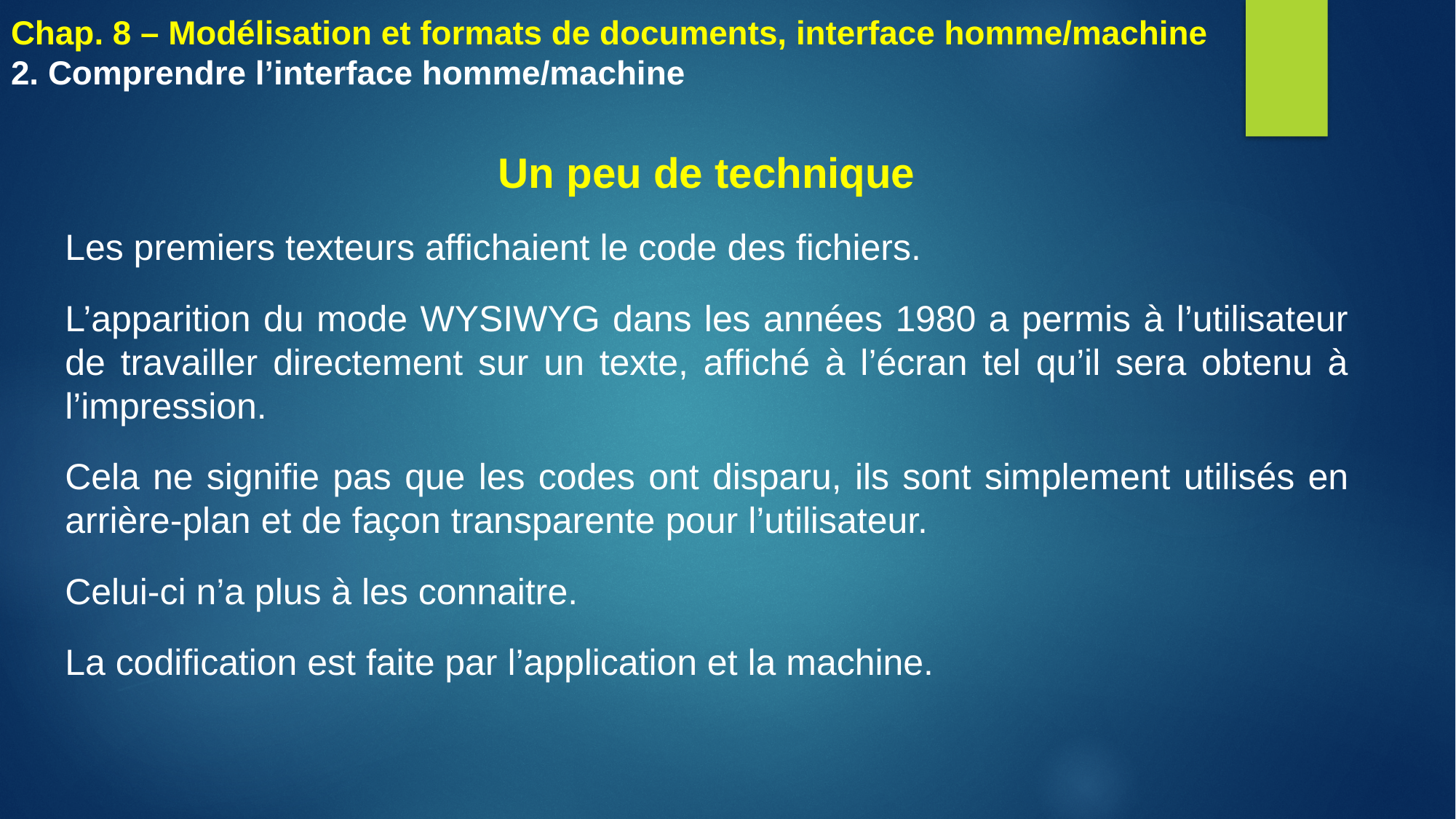

Chap. 8 – Modélisation et formats de documents, interface homme/machine
2. Comprendre l’interface homme/machine
Un peu de technique
Les premiers texteurs affichaient le code des fichiers.
L’apparition du mode WYSIWYG dans les années 1980 a permis à l’utilisateur de travailler directement sur un texte, affiché à l’écran tel qu’il sera obtenu à l’impression.
Cela ne signifie pas que les codes ont disparu, ils sont simplement utilisés en arrière-plan et de façon transparente pour l’utilisateur.
Celui-ci n’a plus à les connaitre.
La codification est faite par l’application et la machine.